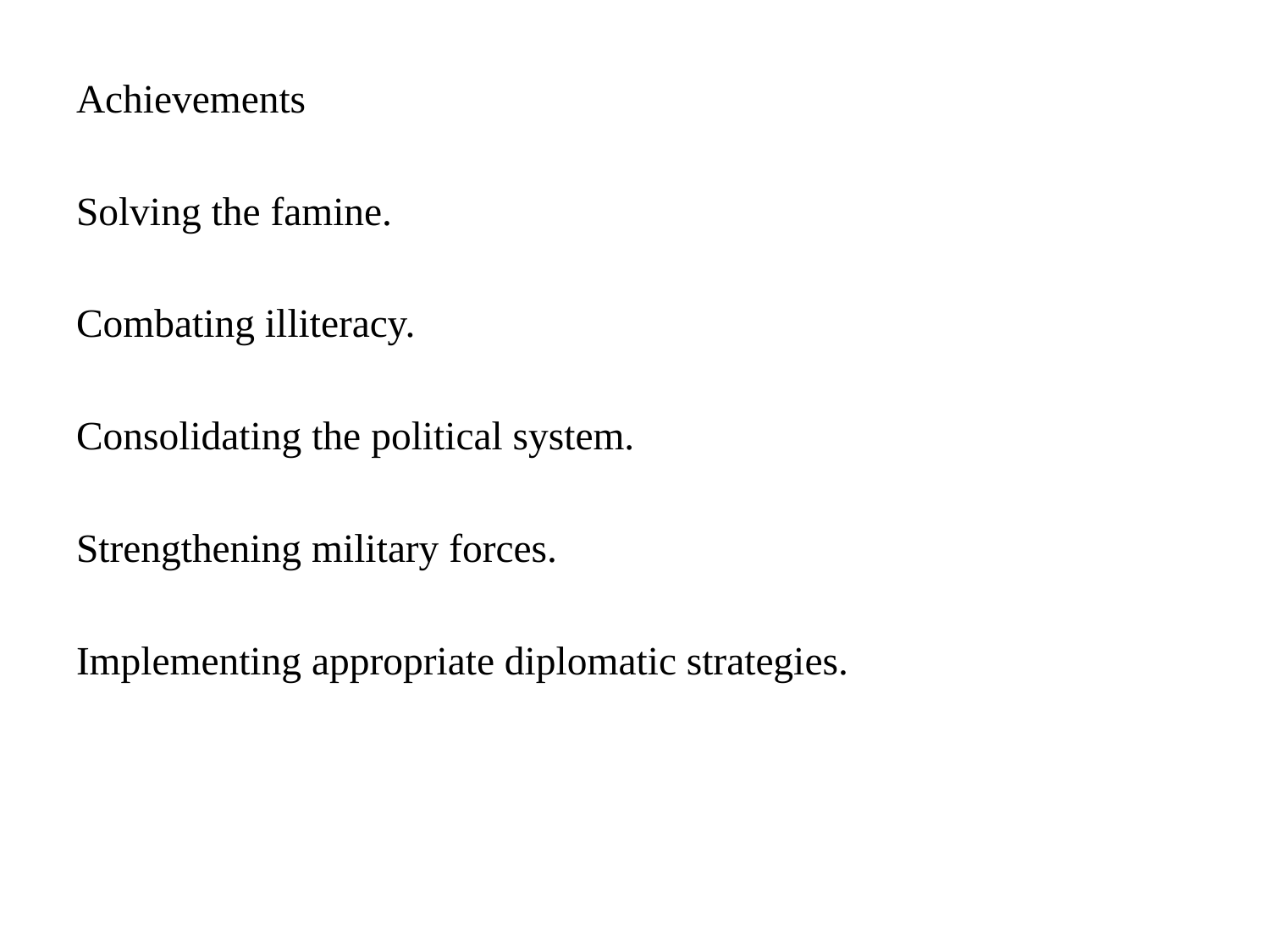

Achievements

Solving the famine.

Combating illiteracy.

Consolidating the political system.

Strengthening military forces.

Implementing appropriate diplomatic strategies.